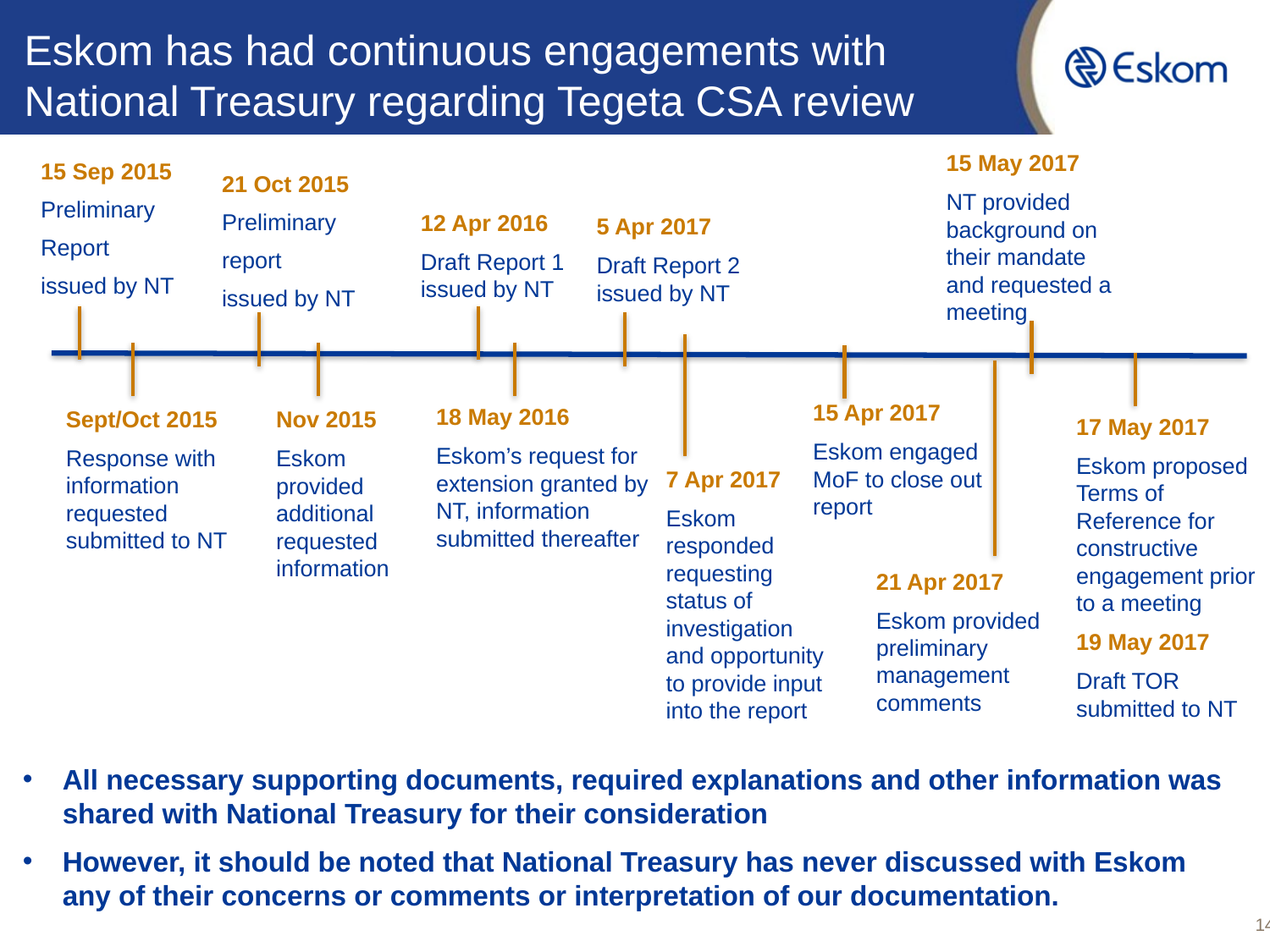

# Eskom has had continuous engagements with National Treasury regarding Tegeta CSA review
15 May 2017
NT provided background on their mandate and requested a meeting
15 Sep 2015
Preliminary
Report
issued by NT
21 Oct 2015
Preliminary
report
issued by NT
12 Apr 2016
Draft Report 1 issued by NT
5 Apr 2017
Draft Report 2 issued by NT
15 Apr 2017
Eskom engaged MoF to close out report
18 May 2016
Eskom’s request for extension granted by NT, information submitted thereafter
Sept/Oct 2015
Response with information requested submitted to NT
Nov 2015
Eskom provided additional requested information
17 May 2017
Eskom proposed Terms of Reference for constructive engagement prior to a meeting
19 May 2017
Draft TOR submitted to NT

7 Apr 2017
Eskom responded requesting status of investigation and opportunity to provide input into the report
21 Apr 2017
Eskom provided preliminary management comments
All necessary supporting documents, required explanations and other information was shared with National Treasury for their consideration
However, it should be noted that National Treasury has never discussed with Eskom any of their concerns or comments or interpretation of our documentation.